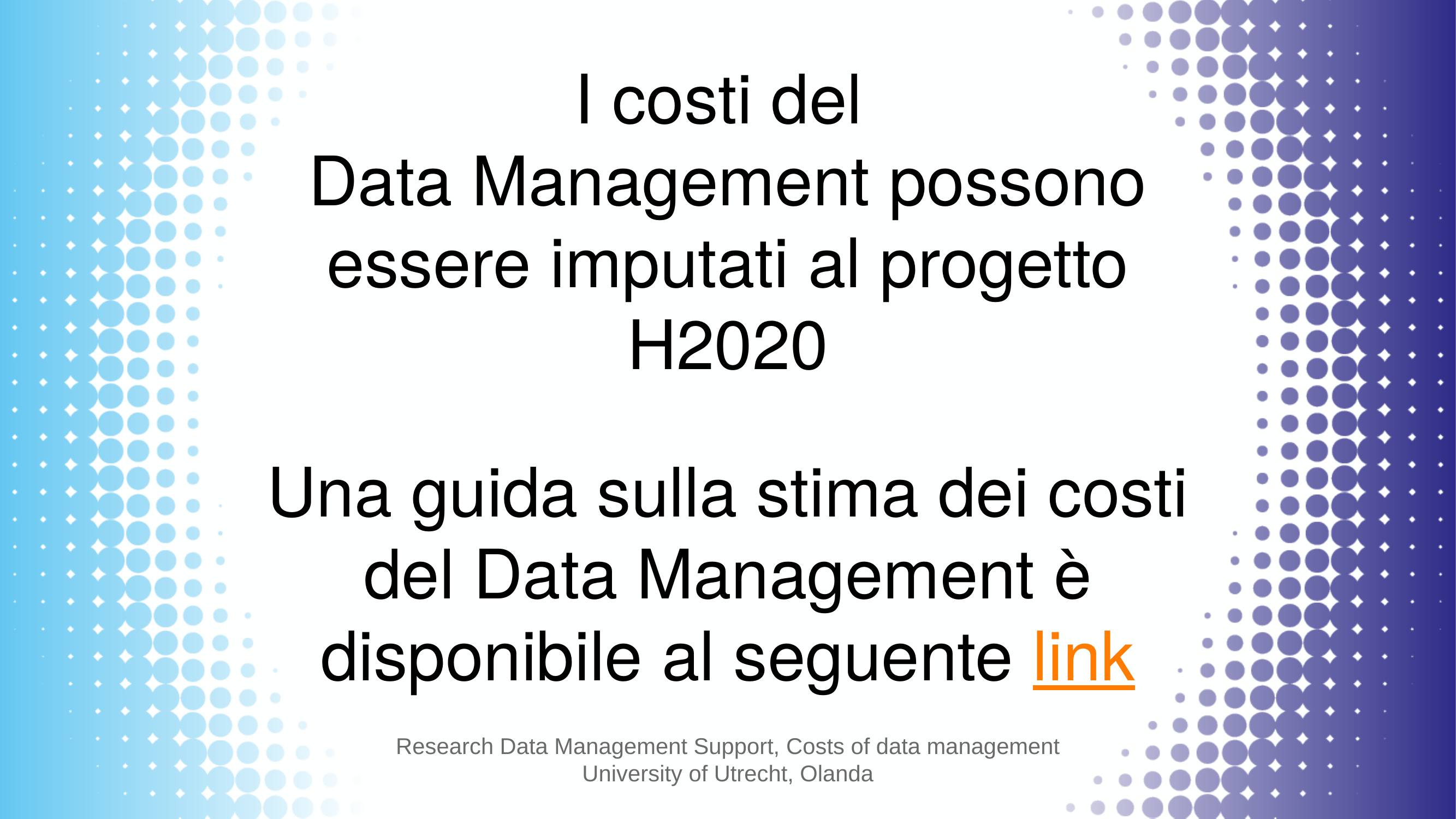

I costi del
Data Management possono essere imputati al progetto H2020

Una guida sulla stima dei costi del Data Management è disponibile al seguente link
Research Data Management Support, Costs of data management
University of Utrecht, Olanda